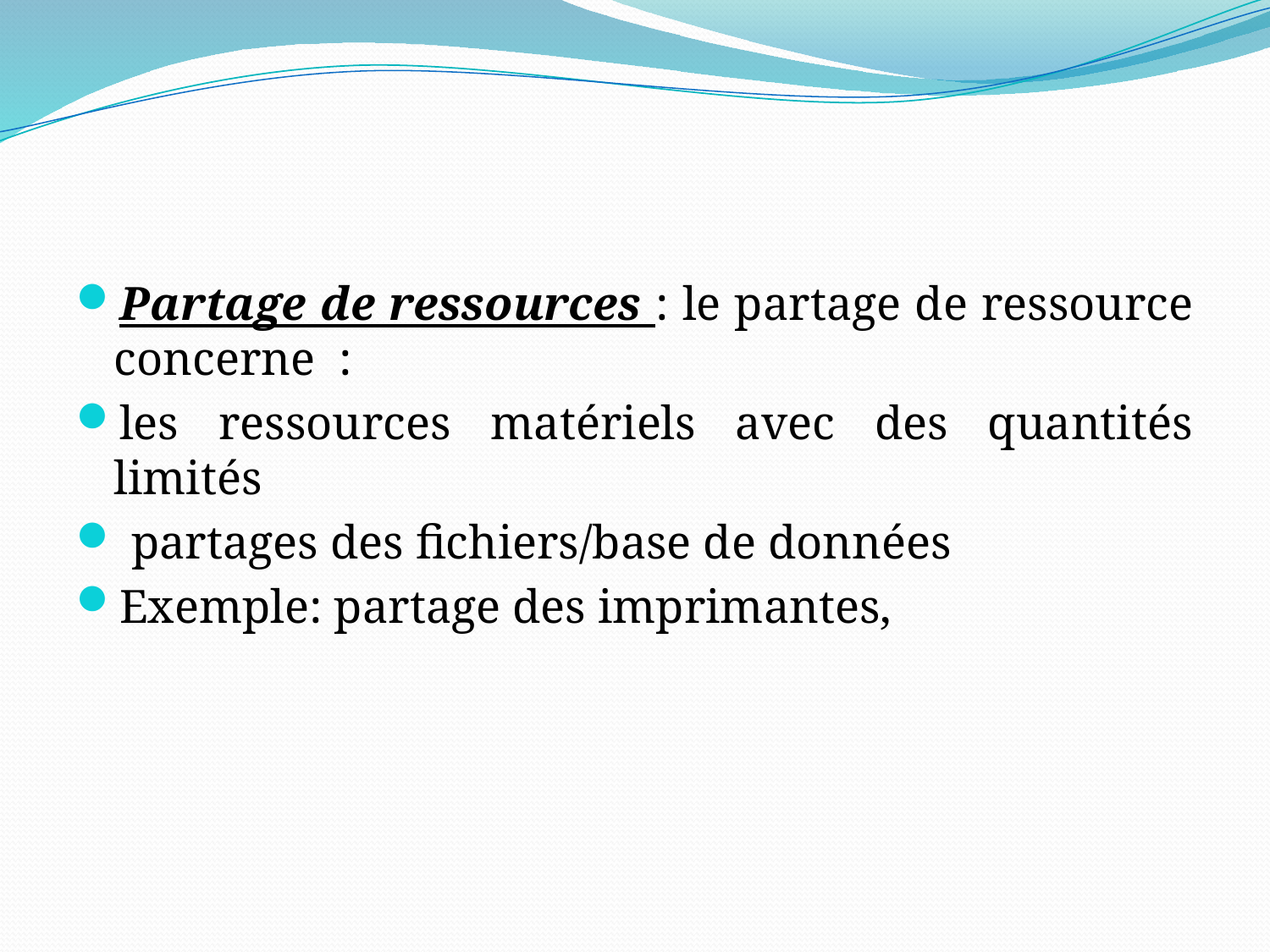

Partage de ressources : le partage de ressource concerne  :
les ressources matériels avec des quantités limités
 partages des fichiers/base de données
Exemple: partage des imprimantes,